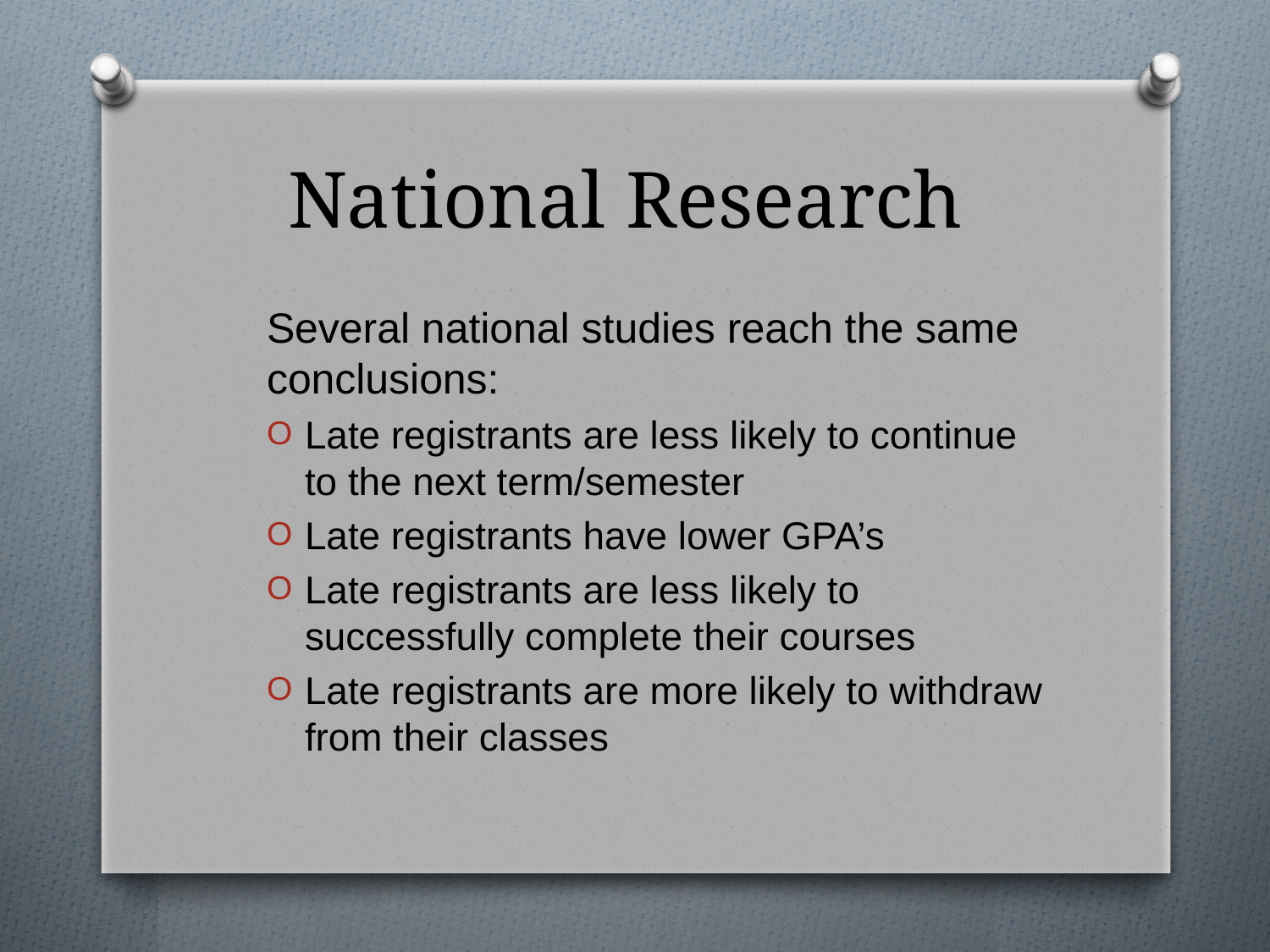

# National Research
Several national studies reach the same conclusions:
Late registrants are less likely to continue to the next term/semester
Late registrants have lower GPA’s
Late registrants are less likely to successfully complete their courses
Late registrants are more likely to withdraw from their classes